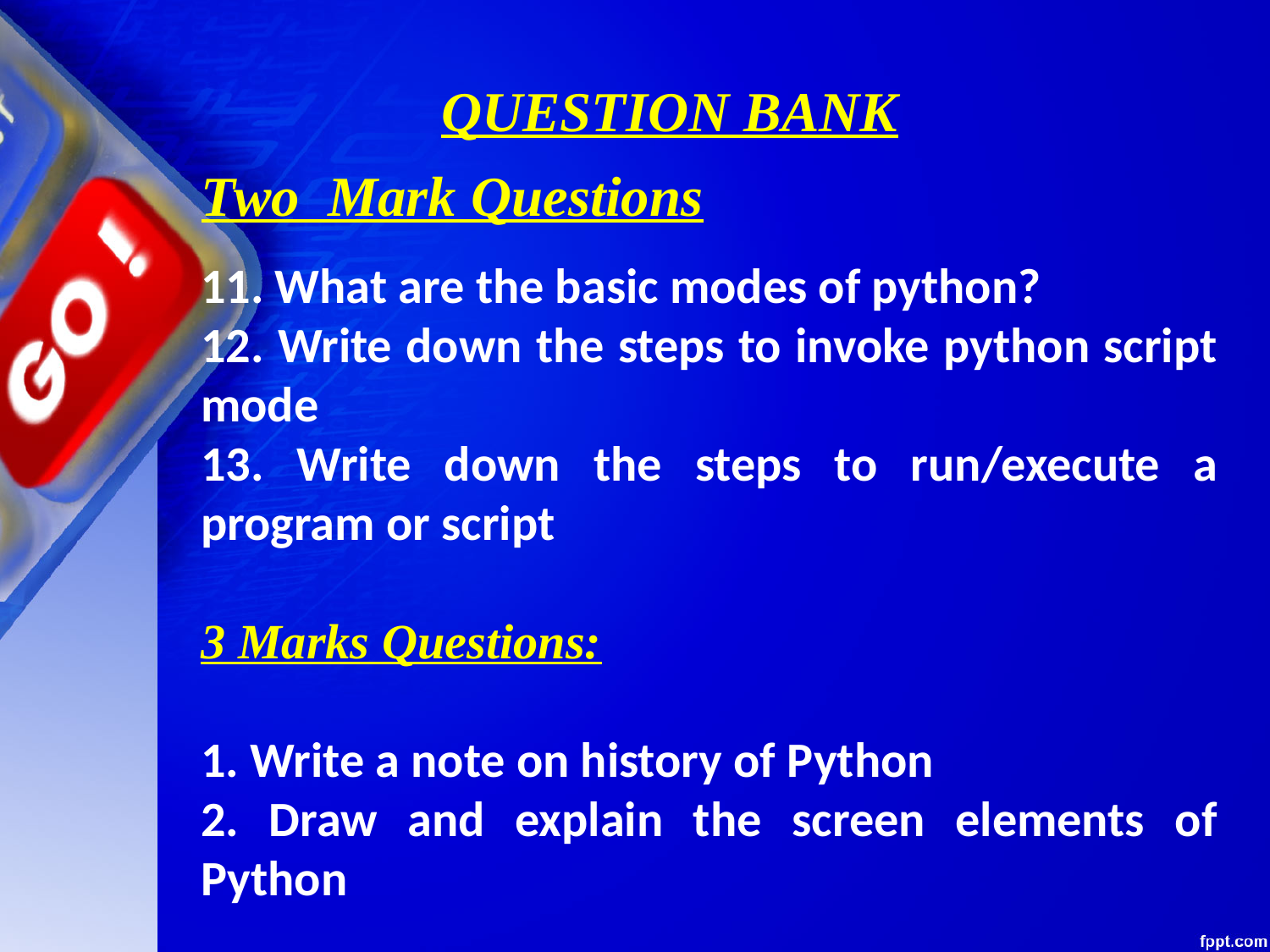

# QUESTION BANK
Two  Mark Questions
11. What are the basic modes of python?
12. Write down the steps to invoke python script mode
13. Write down the steps to run/execute a program or script

3 Marks Questions:

1. Write a note on history of Python
2. Draw and explain the screen elements of Python